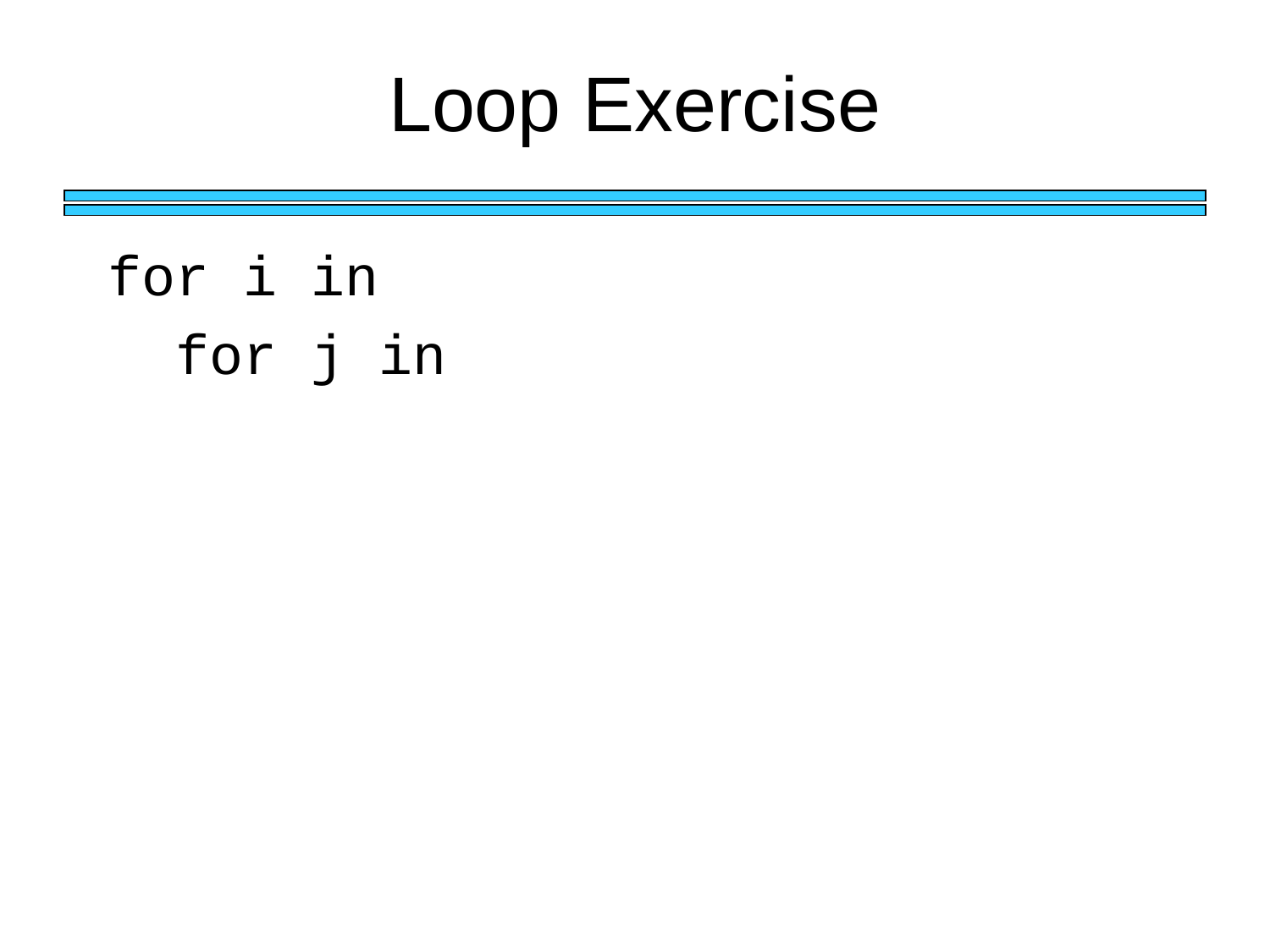

# Loop Exercise
for i in
  for j in